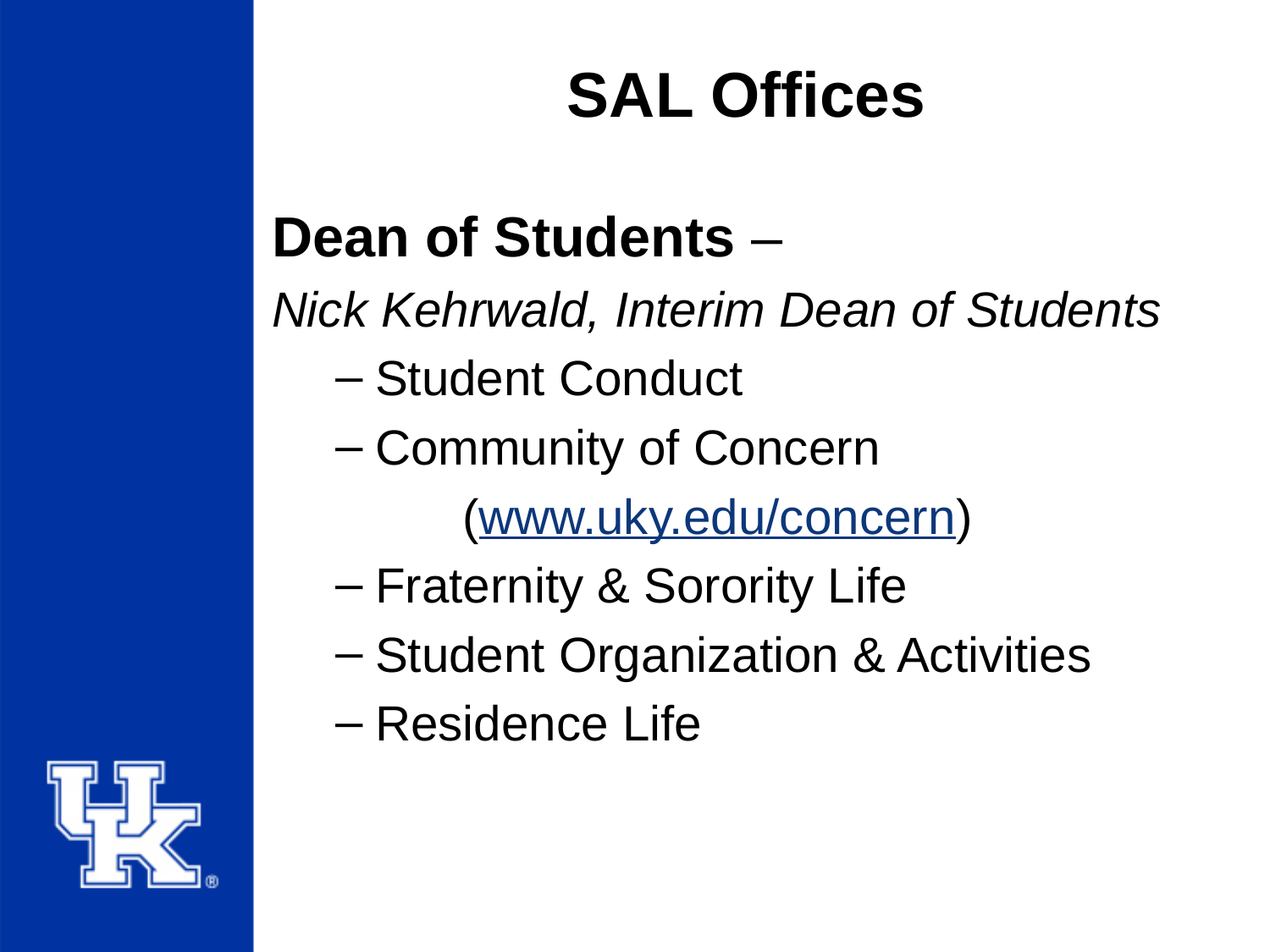

# SAL Offices
Dean of Students –
Nick Kehrwald, Interim Dean of Students
Student Conduct
Community of Concern
	(www.uky.edu/concern)
Fraternity & Sorority Life
Student Organization & Activities
Residence Life